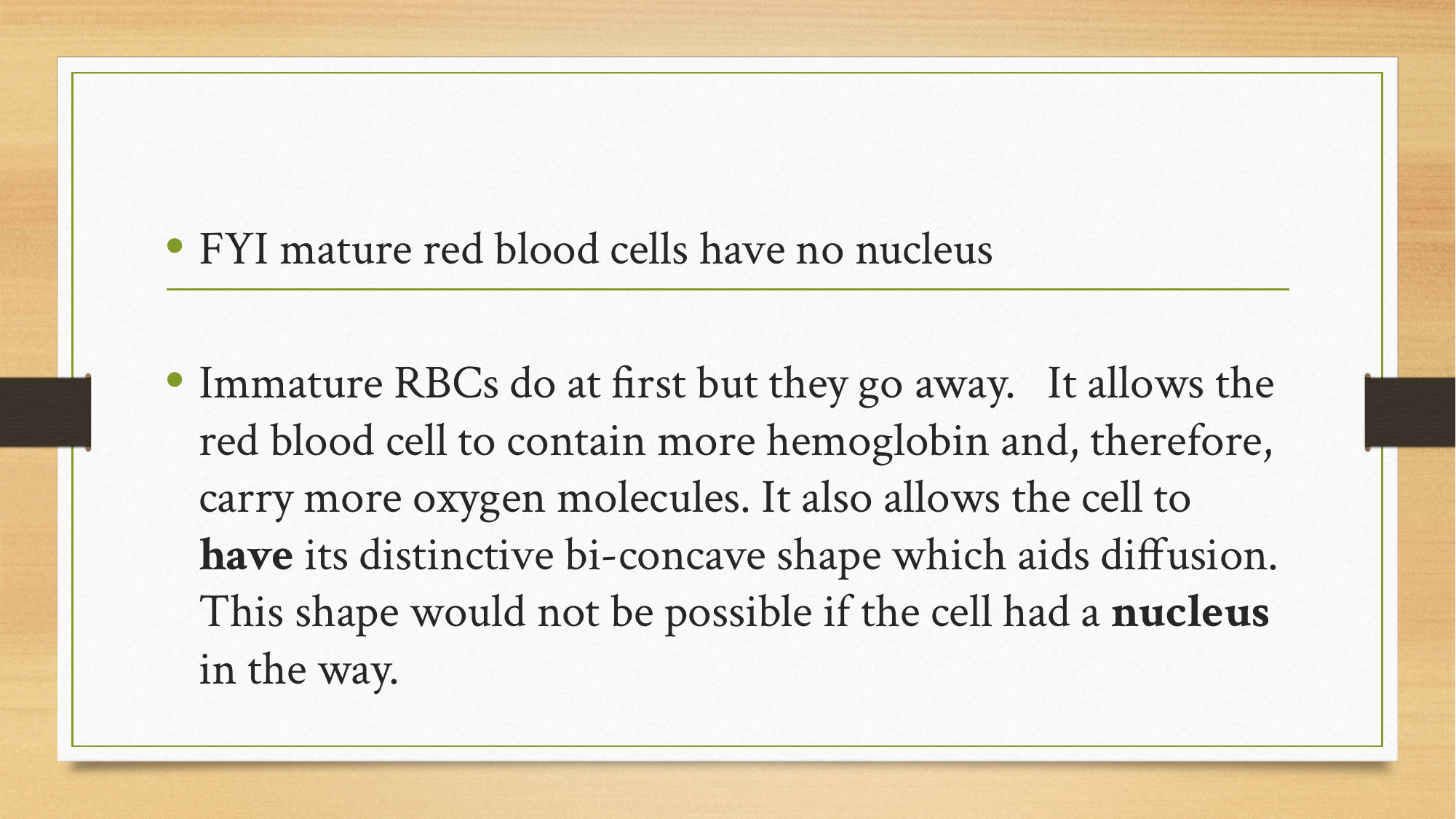

#
FYI mature red blood cells have no nucleus

Immature RBCs do at first but they go away.   It allows the red blood cell to contain more hemoglobin and, therefore, carry more oxygen molecules. It also allows the cell to have its distinctive bi-concave shape which aids diffusion. This shape would not be possible if the cell had a nucleus in the way.